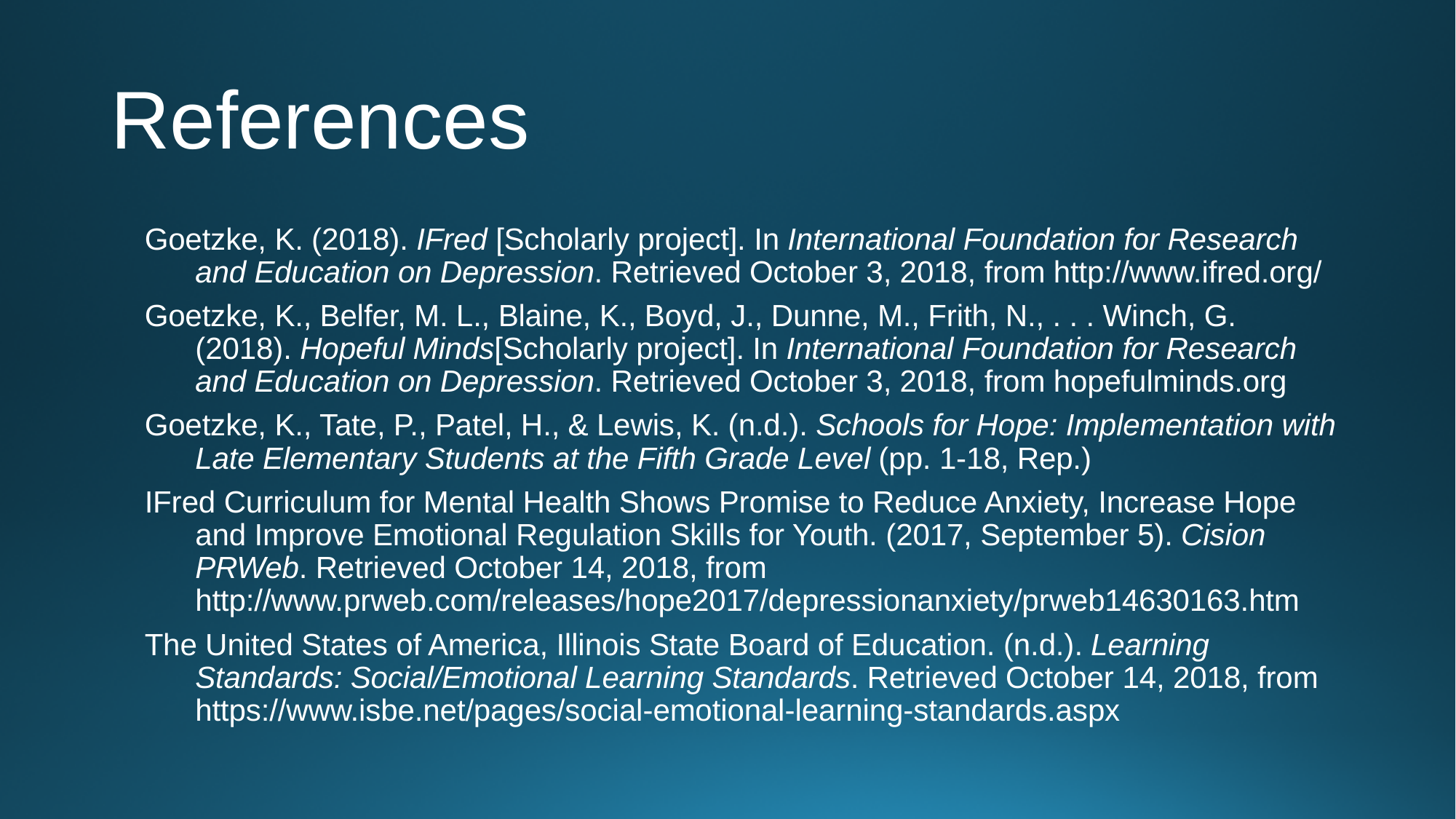

# References
Goetzke, K. (2018). IFred [Scholarly project]. In International Foundation for Research and Education on Depression. Retrieved October 3, 2018, from http://www.ifred.org/
Goetzke, K., Belfer, M. L., Blaine, K., Boyd, J., Dunne, M., Frith, N., . . . Winch, G. (2018). Hopeful Minds[Scholarly project]. In International Foundation for Research and Education on Depression. Retrieved October 3, 2018, from hopefulminds.org
Goetzke, K., Tate, P., Patel, H., & Lewis, K. (n.d.). Schools for Hope: Implementation with Late Elementary Students at the Fifth Grade Level (pp. 1-18, Rep.)
IFred Curriculum for Mental Health Shows Promise to Reduce Anxiety, Increase Hope and Improve Emotional Regulation Skills for Youth. (2017, September 5). Cision PRWeb. Retrieved October 14, 2018, from http://www.prweb.com/releases/hope2017/depressionanxiety/prweb14630163.htm
The United States of America, Illinois State Board of Education. (n.d.). Learning Standards: Social/Emotional Learning Standards. Retrieved October 14, 2018, from https://www.isbe.net/pages/social-emotional-learning-standards.aspx